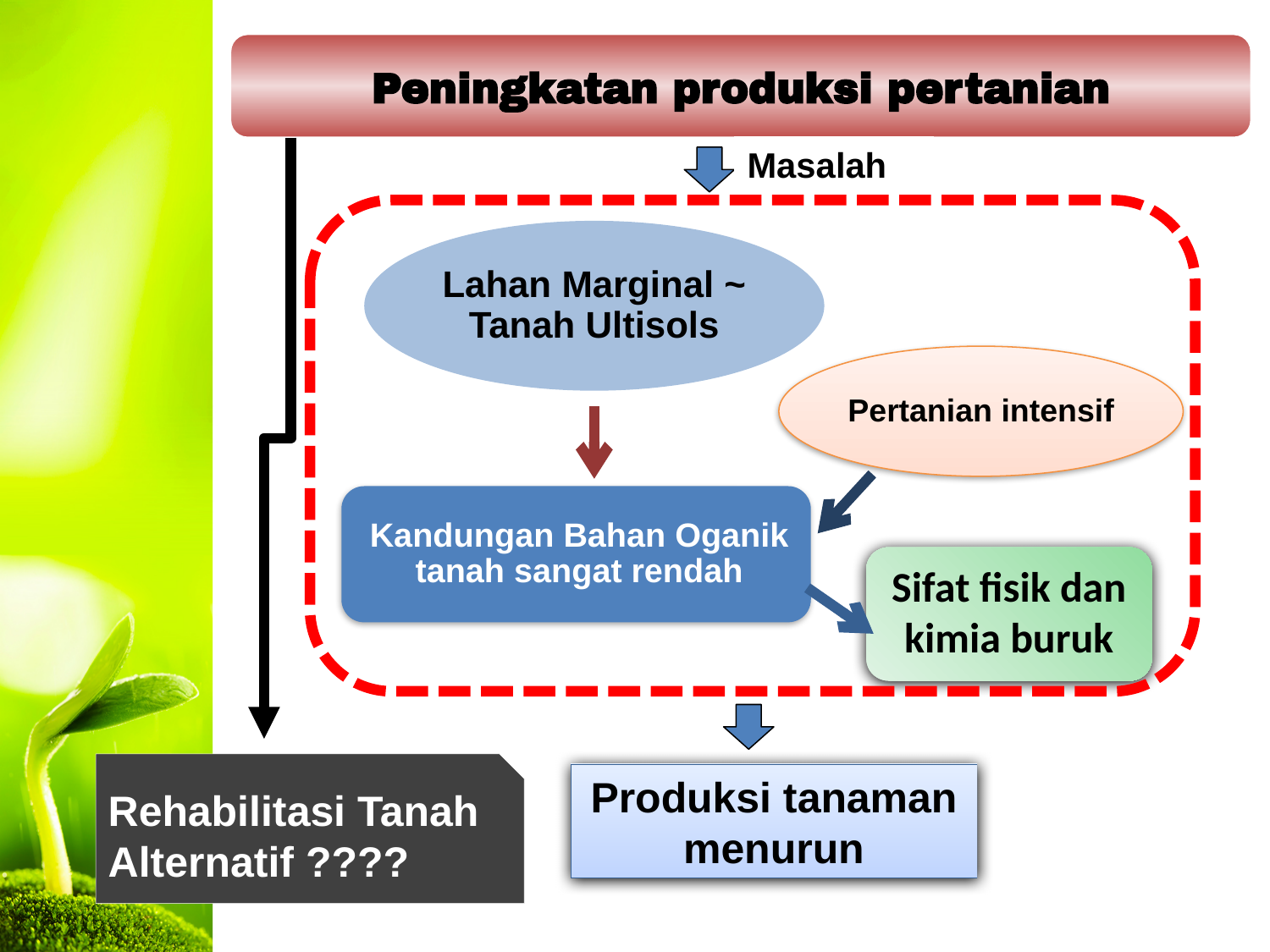

Peningkatan produksi pertanian
Latar Belakang
Masalah

Lahan Marginal ~ Tanah Ultisols

Pertanian intensif
Kandungan Bahan Oganik tanah sangat rendah
Sifat fisik dan kimia buruk

Rehabilitasi Tanah
Alternatif ????
Produksi tanaman menurun